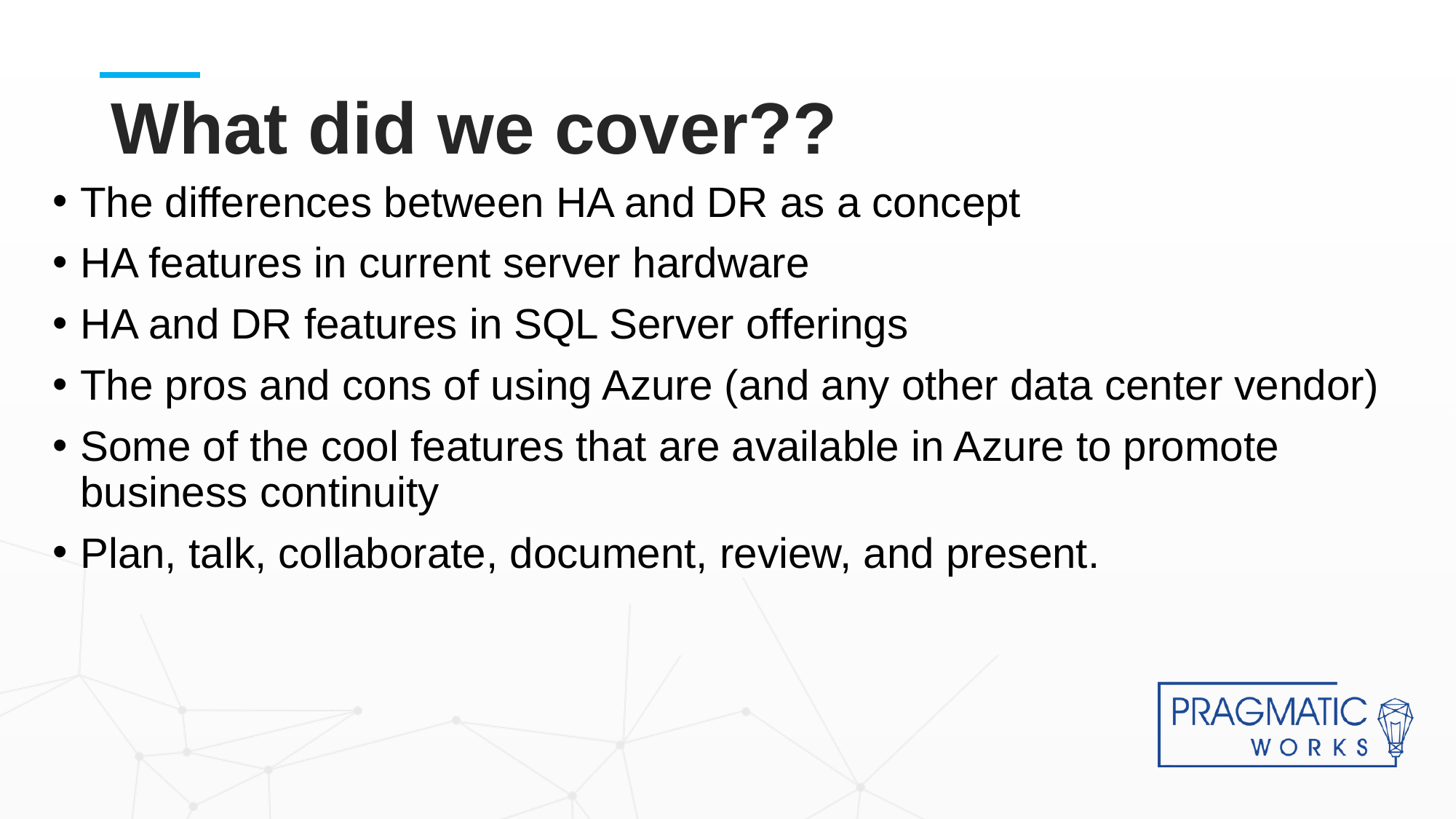

# What did we cover??
The differences between HA and DR as a concept
HA features in current server hardware
HA and DR features in SQL Server offerings
The pros and cons of using Azure (and any other data center vendor)
Some of the cool features that are available in Azure to promote business continuity
Plan, talk, collaborate, document, review, and present.